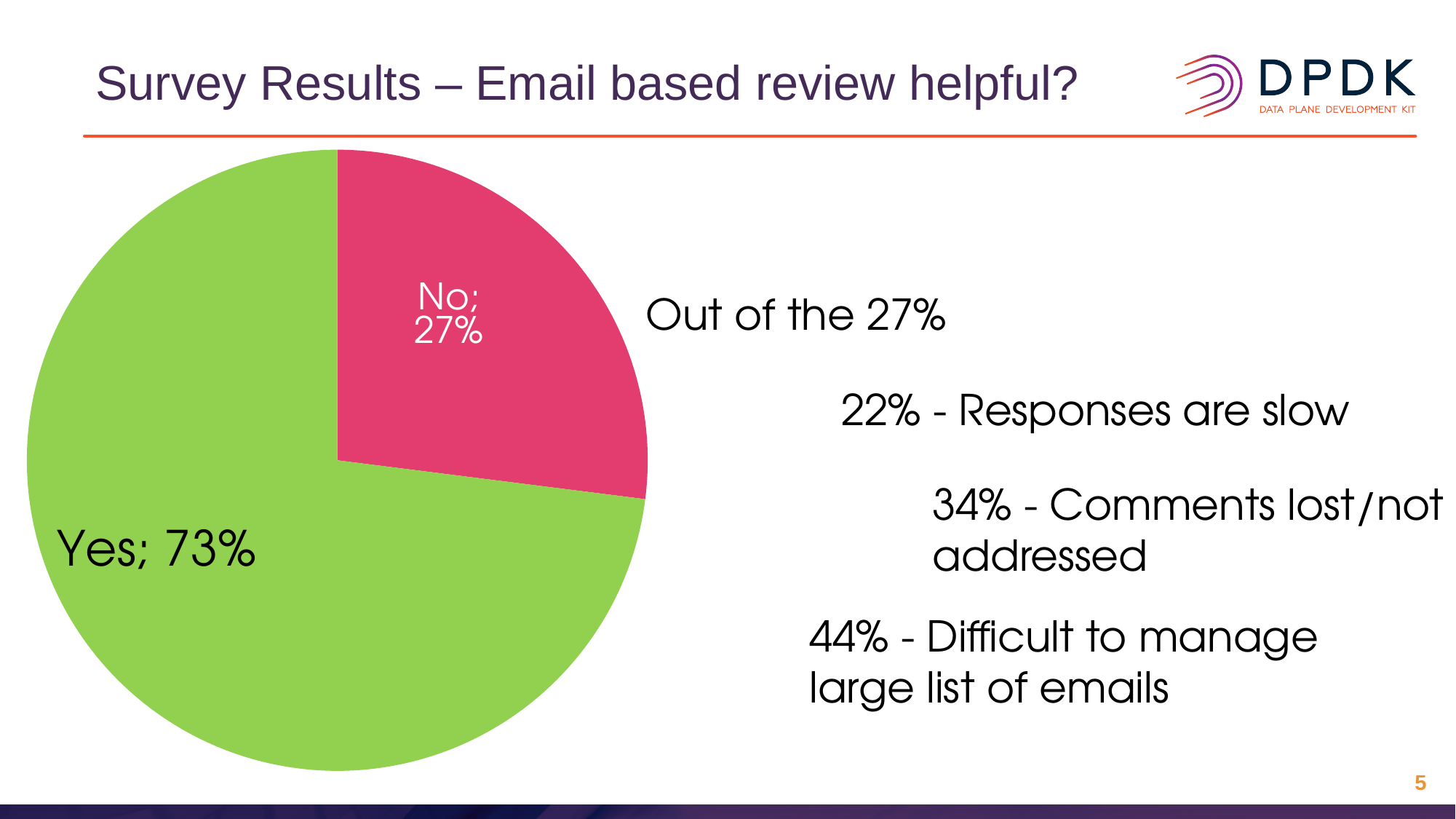

# Survey Results – Email based review helpful?

### Chart

| Category | Sales |
|---|---|
| No | 0.27 |
| Yes | 0.73 |
Out of the 27%
22% - Responses are slow
34% - Comments lost/not addressed
44% - Difficult to manage large list of emails